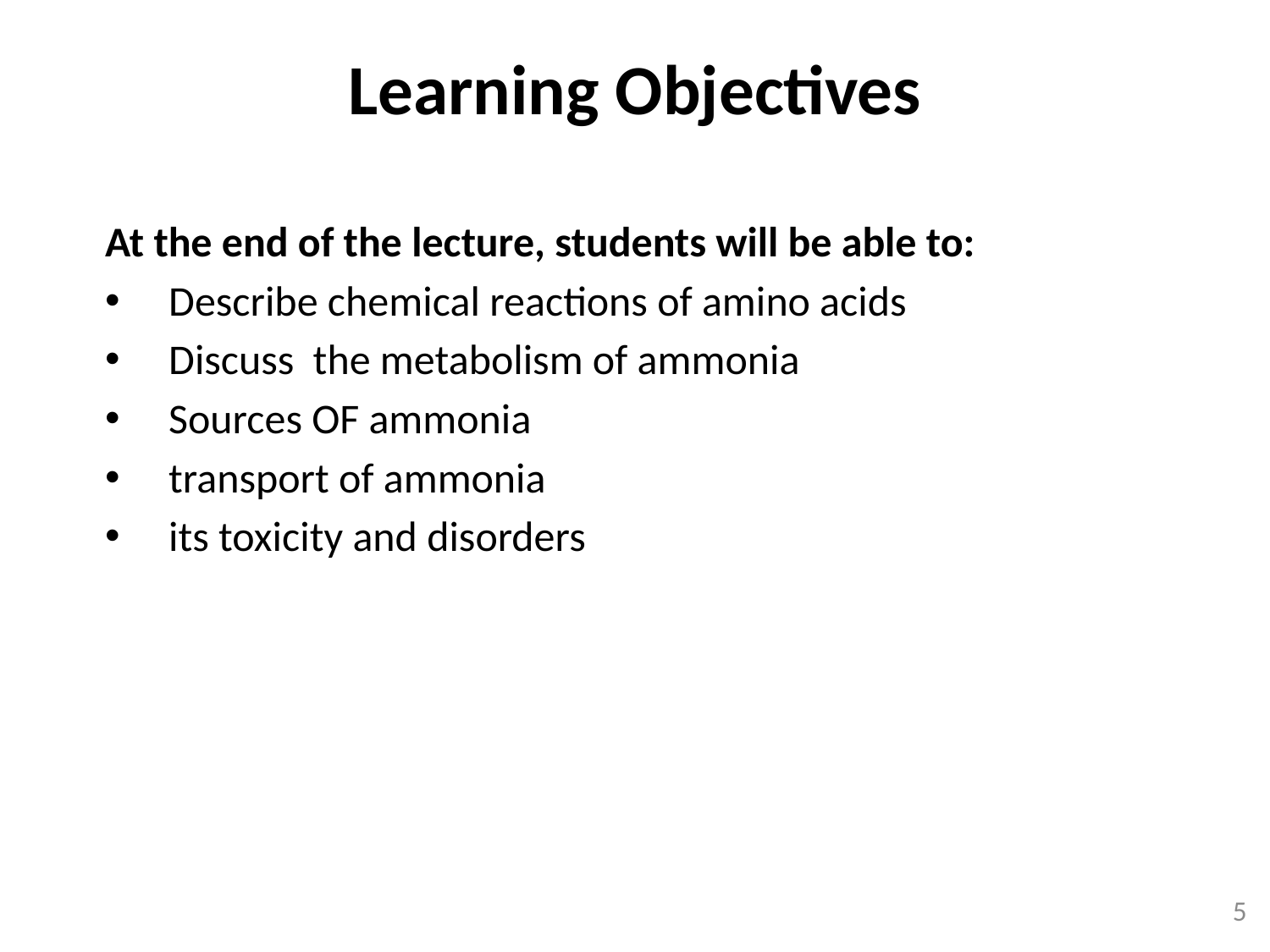

Learning Objectives

At the end of the lecture, students will be able to:
Describe chemical reactions of amino acids
Discuss  the metabolism of ammonia
Sources OF ammonia
transport of ammonia
its toxicity and disorders

5